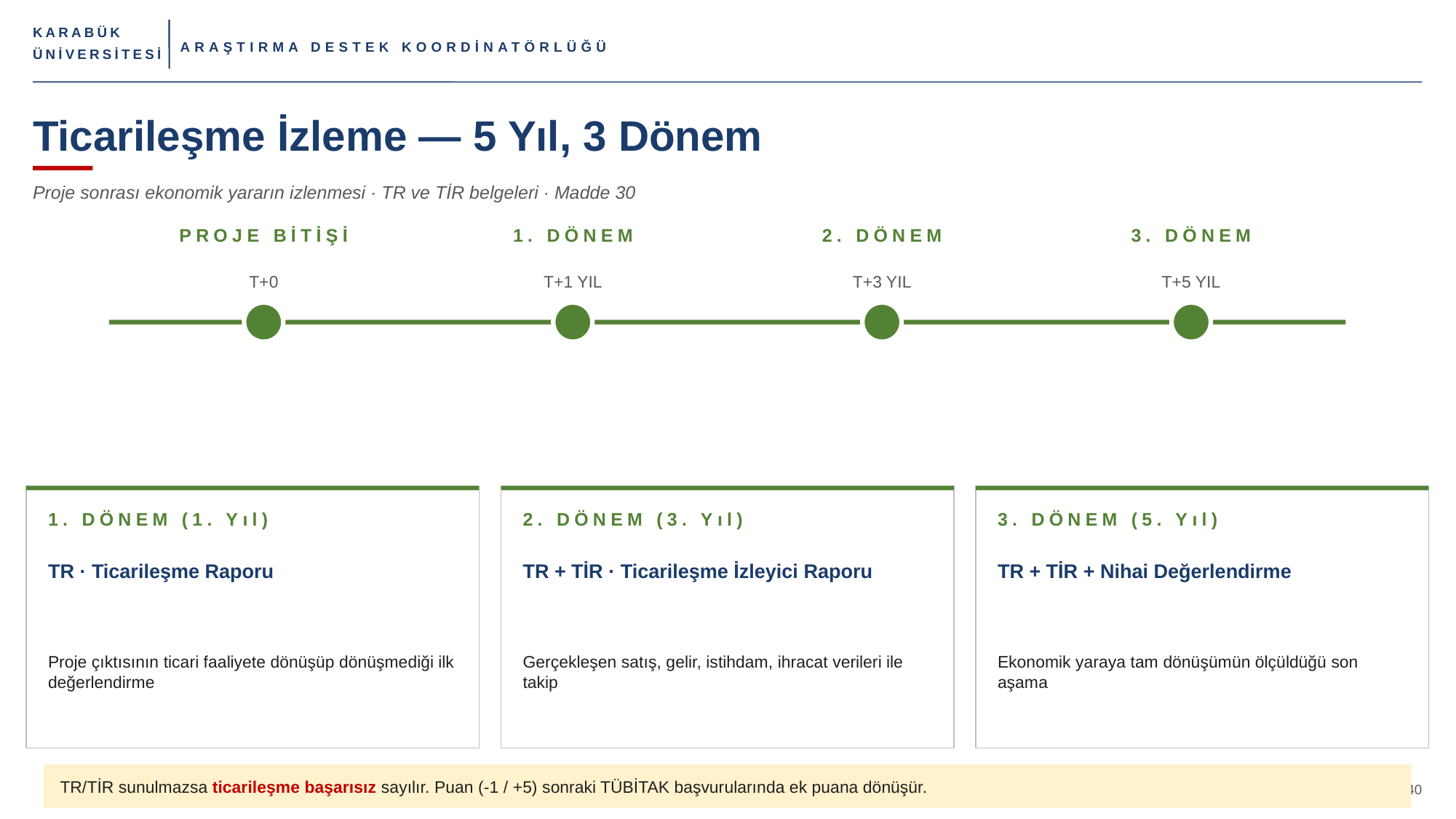

KARABÜK

ARAŞTIRMA DESTEK KOORDİNATÖRLÜĞÜ
ÜNİVERSİTESİ

Ticarileşme İzleme — 5 Yıl, 3 Dönem

Proje sonrası ekonomik yararın izlenmesi · TR ve TİR belgeleri · Madde 30
PROJE BİTİŞİ
1. DÖNEM
2. DÖNEM
3. DÖNEM
T+0
T+1 YIL
T+3 YIL
T+5 YIL

1. DÖNEM (1. Yıl)
2. DÖNEM (3. Yıl)
3. DÖNEM (5. Yıl)
TR · Ticarileşme Raporu
TR + TİR · Ticarileşme İzleyici Raporu
TR + TİR + Nihai Değerlendirme
Proje çıktısının ticari faaliyete dönüşüp dönüşmediği ilk değerlendirme
Gerçekleşen satış, gelir, istihdam, ihracat verileri ile takip
Ekonomik yaraya tam dönüşümün ölçüldüğü son aşama

TR/TİR sunulmazsa ticarileşme başarısız sayılır. Puan (-1 / +5) sonraki TÜBİTAK başvurularında ek puana dönüşür.
36/40